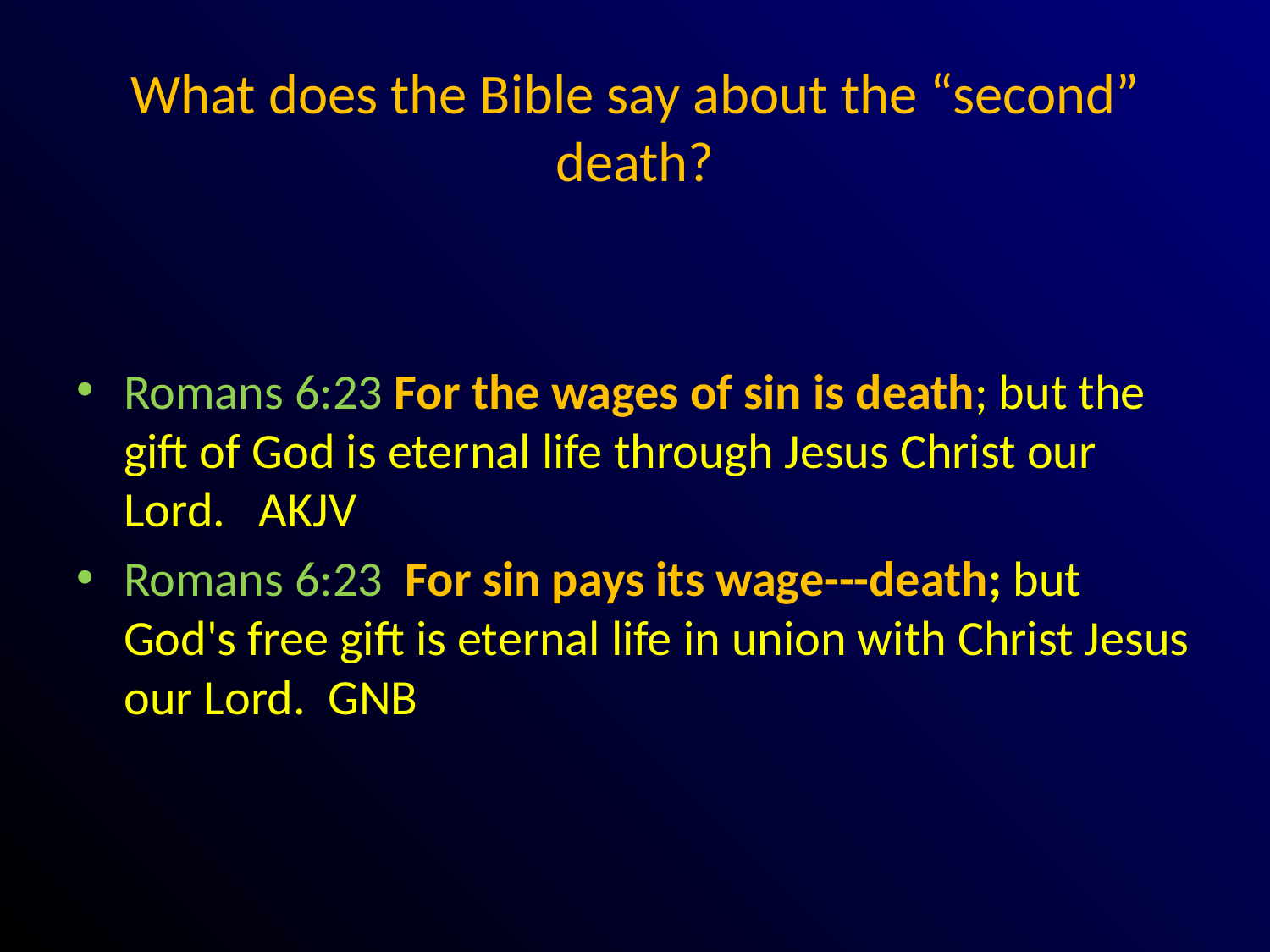

# What does the Bible say about the “second” death?
Romans 6:23 For the wages of sin is death; but the gift of God is eternal life through Jesus Christ our Lord.   AKJV
Romans 6:23  For sin pays its wage---death; but God's free gift is eternal life in union with Christ Jesus our Lord.  GNB